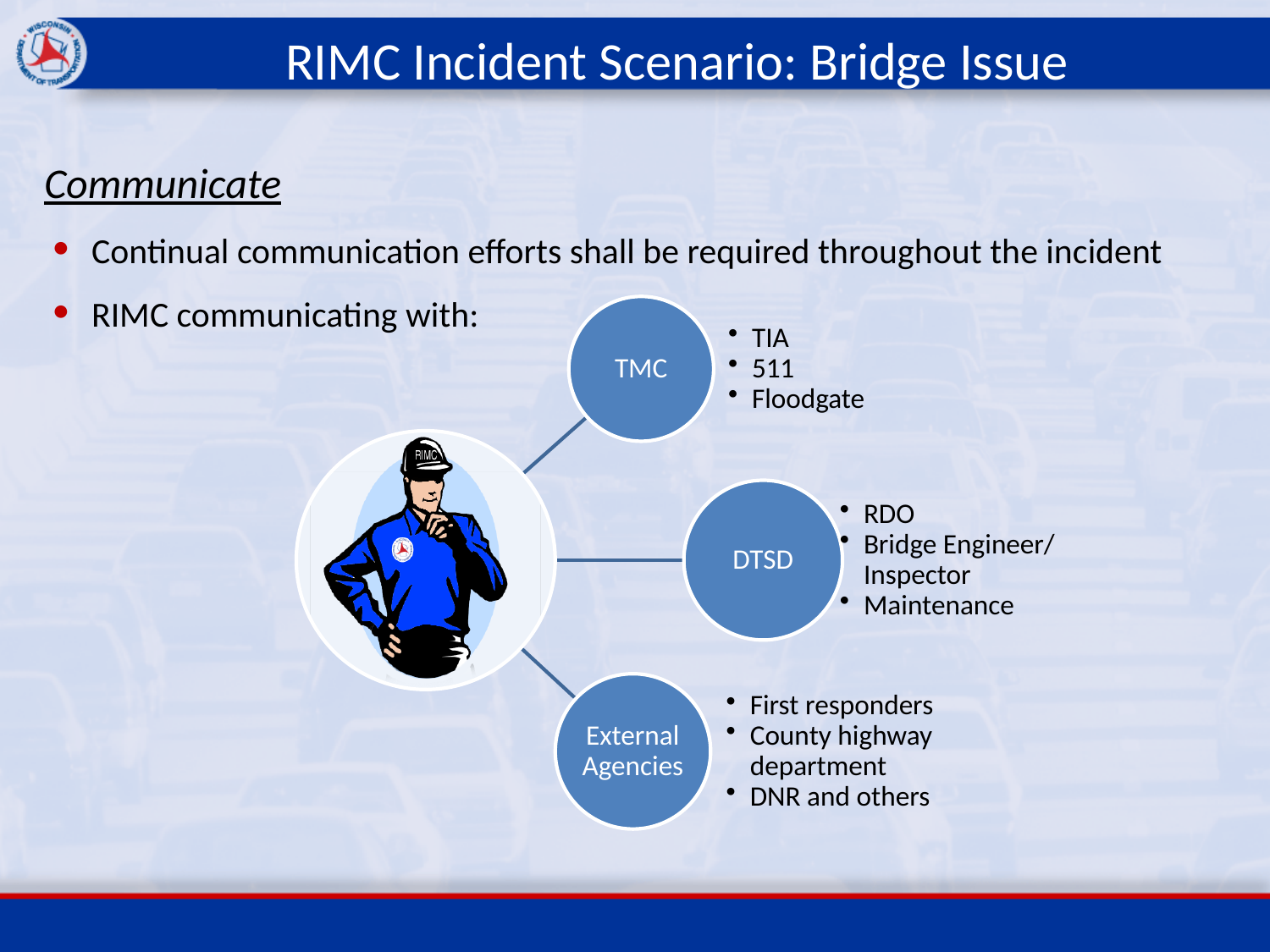

# RIMC Incident Scenario: Bridge Issue
Communicate
Continual communication efforts shall be required throughout the incident
RIMC communicating with:

TMC
TIA
511
Floodgate
DTSD
RDO
Bridge Engineer/ Inspector
Maintenance
External Agencies
First responders
County highway  department
DNR and others